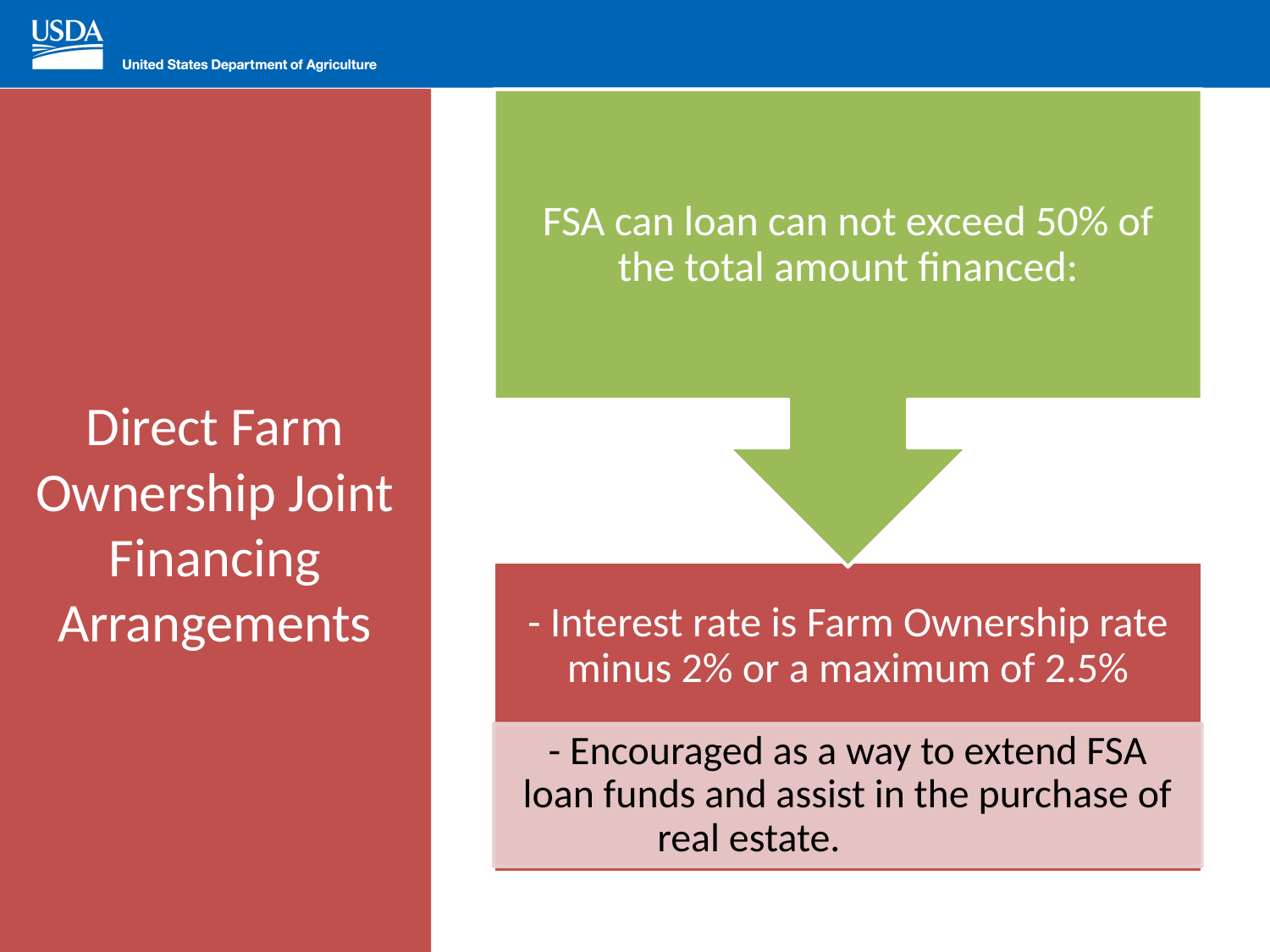

Direct Farm Ownership Joint Financing Arrangements
- Interest rate is Farm Ownership rate minus 2% or a maximum of 2.5%
- Encouraged as a way to extend FSA loan funds and assist in the purchase of real estate.
FSA can loan can not exceed 50% of the total amount financed: